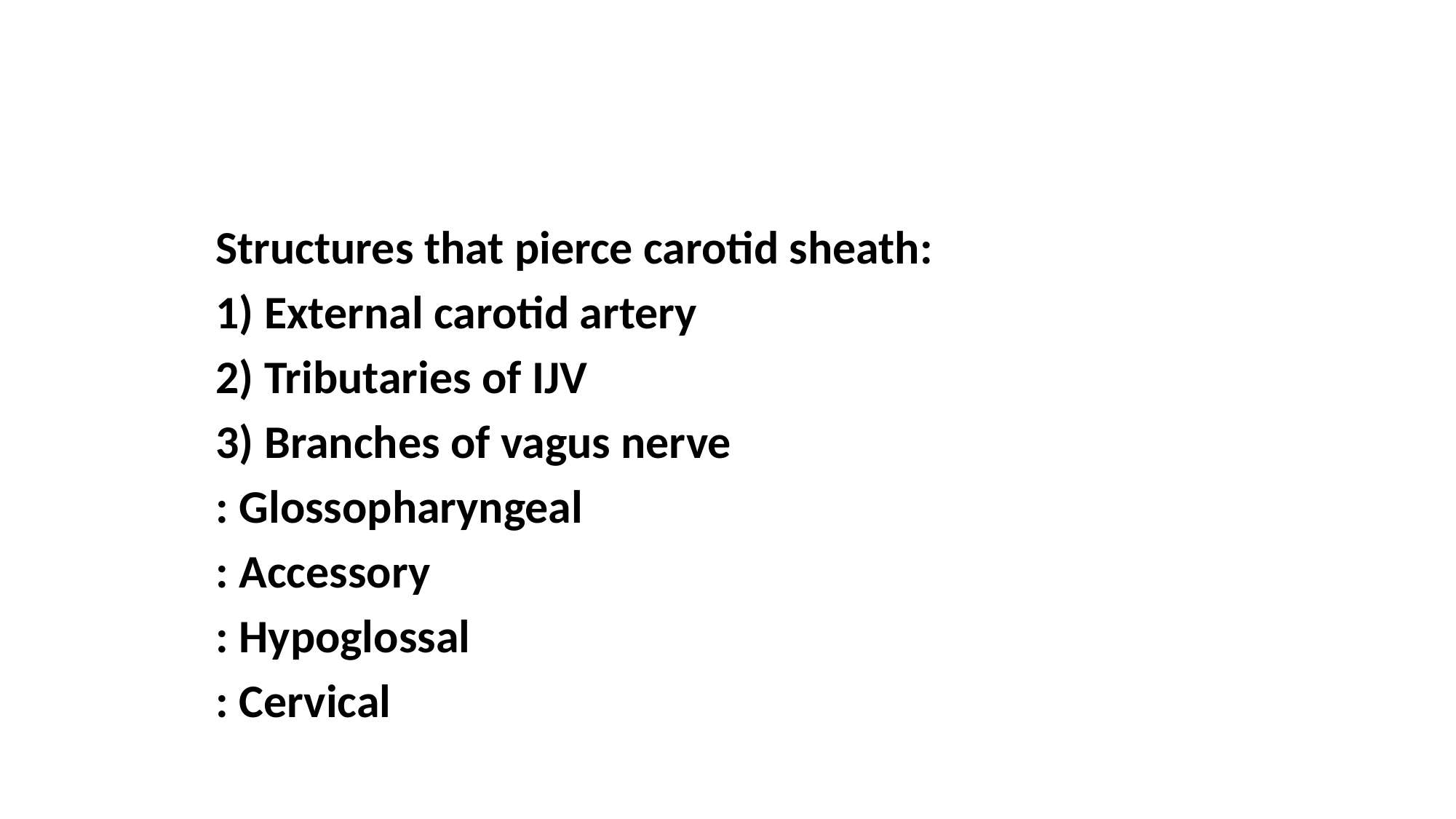

#
	Structures that pierce carotid sheath:
	1) External carotid artery
	2) Tributaries of IJV
	3) Branches of vagus nerve
		: Glossopharyngeal
		: Accessory
		: Hypoglossal
		: Cervical